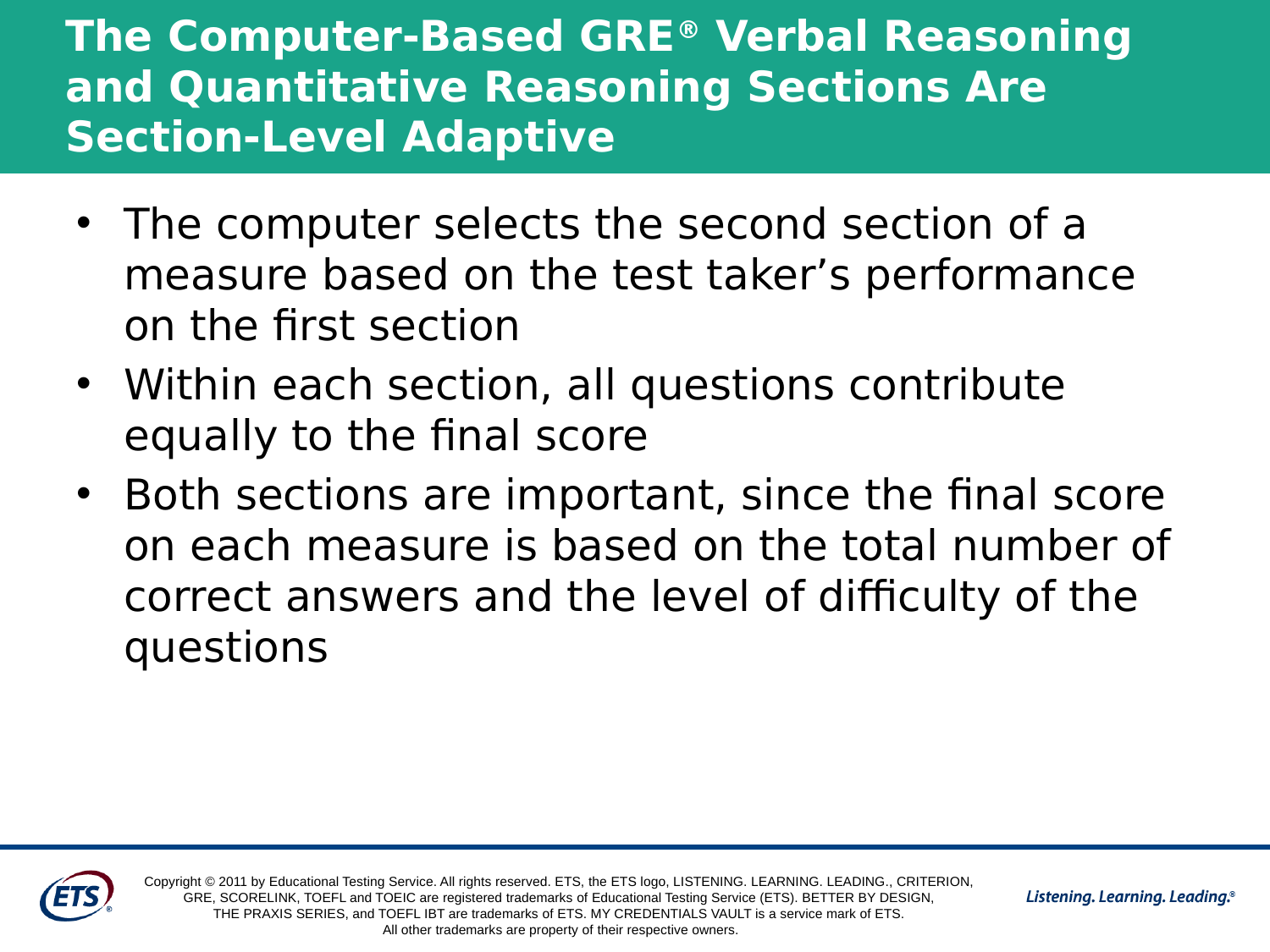

The Computer-Based GRE® Verbal Reasoning
and Quantitative Reasoning Sections Are
Section-Level Adaptive
The computer selects the second section of a measure based on the test taker’s performance on the first section
Within each section, all questions contribute equally to the final score
Both sections are important, since the final score on each measure is based on the total number of correct answers and the level of difficulty of the questions